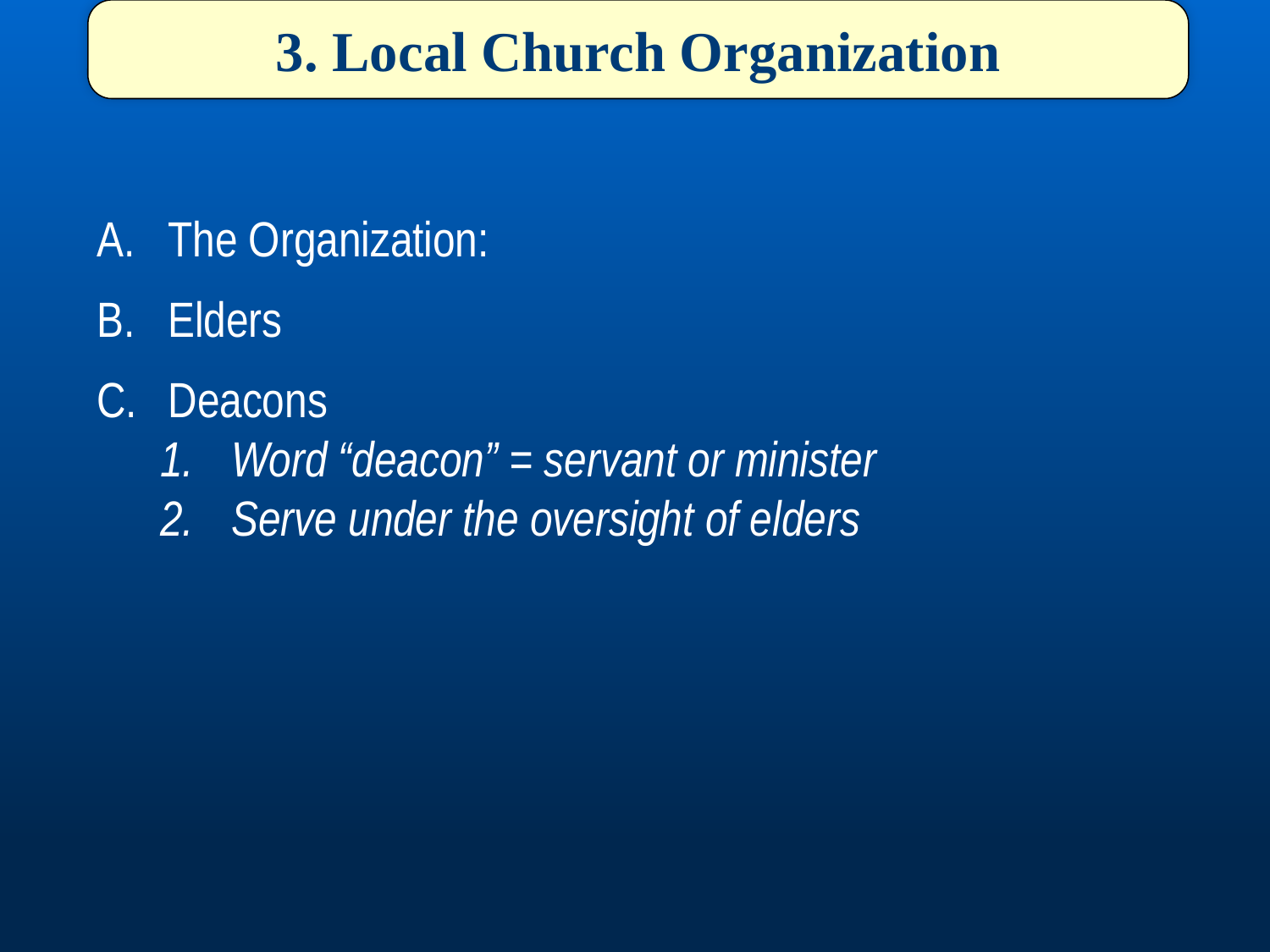

3. Local Church Organization
The Organization:

Elders

Deacons
Word “deacon” = servant or minister
Serve under the oversight of elders